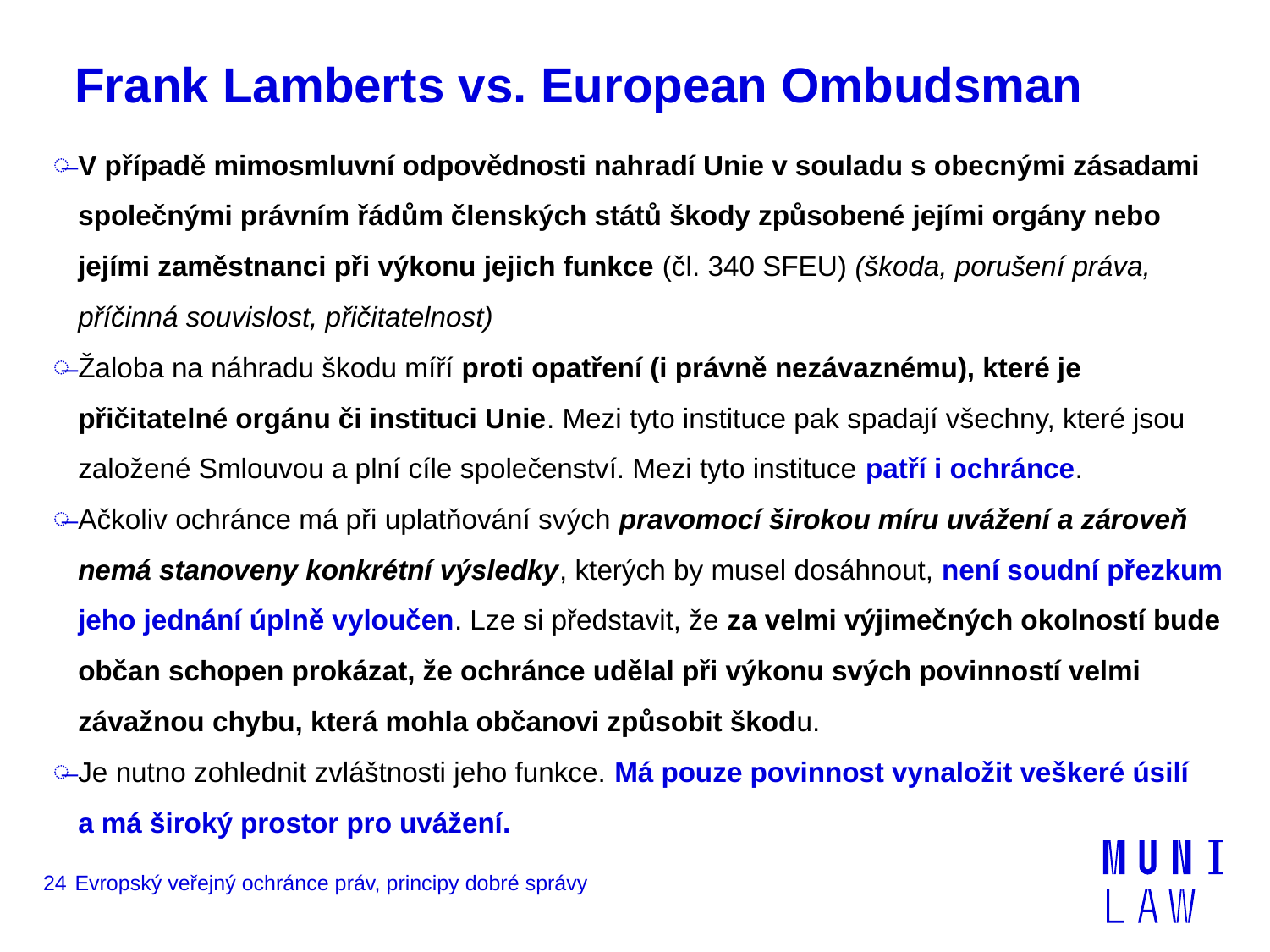

# Frank Lamberts vs. European Ombudsman
V případě mimosmluvní odpovědnosti nahradí Unie v souladu s obecnými zásadami společnými právním řádům členských států škody způsobené jejími orgány nebo jejími zaměstnanci při výkonu jejich funkce (čl. 340 SFEU) (škoda, porušení práva, příčinná souvislost, přičitatelnost)
Žaloba na náhradu škodu míří proti opatření (i právně nezávaznému), které je přičitatelné orgánu či instituci Unie. Mezi tyto instituce pak spadají všechny, které jsou založené Smlouvou a plní cíle společenství. Mezi tyto instituce patří i ochránce.
Ačkoliv ochránce má při uplatňování svých pravomocí širokou míru uvážení a zároveň nemá stanoveny konkrétní výsledky, kterých by musel dosáhnout, není soudní přezkum jeho jednání úplně vyloučen. Lze si představit, že za velmi výjimečných okolností bude občan schopen prokázat, že ochránce udělal při výkonu svých povinností velmi závažnou chybu, která mohla občanovi způsobit škodu.
Je nutno zohlednit zvláštnosti jeho funkce. Má pouze povinnost vynaložit veškeré úsilí a má široký prostor pro uvážení.
24
Evropský veřejný ochránce práv, principy dobré správy